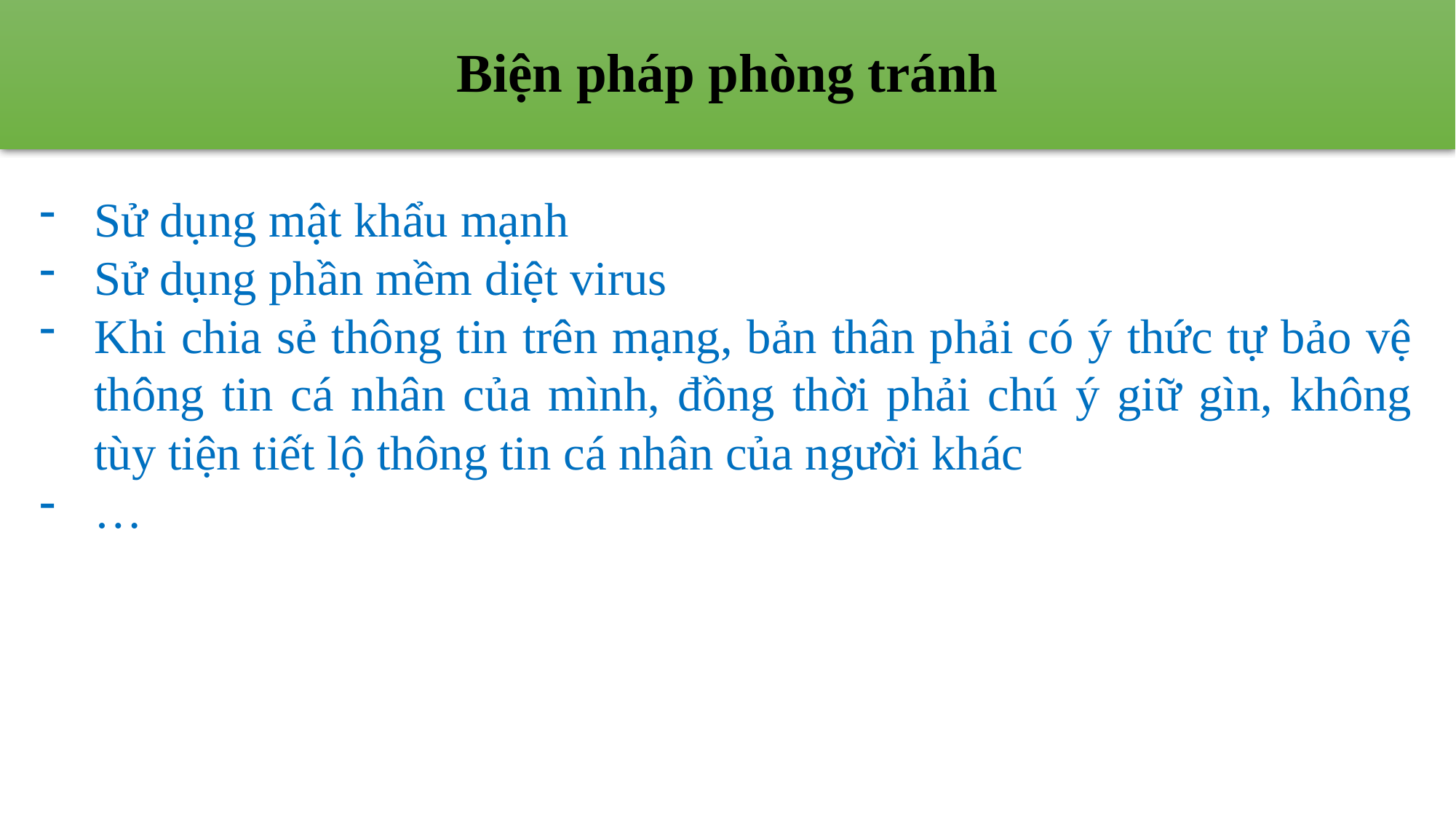

# Biện pháp phòng tránh
Sử dụng mật khẩu mạnh
Sử dụng phần mềm diệt virus
Khi chia sẻ thông tin trên mạng, bản thân phải có ý thức tự bảo vệ thông tin cá nhân của mình, đồng thời phải chú ý giữ gìn, không tùy tiện tiết lộ thông tin cá nhân của người khác
…